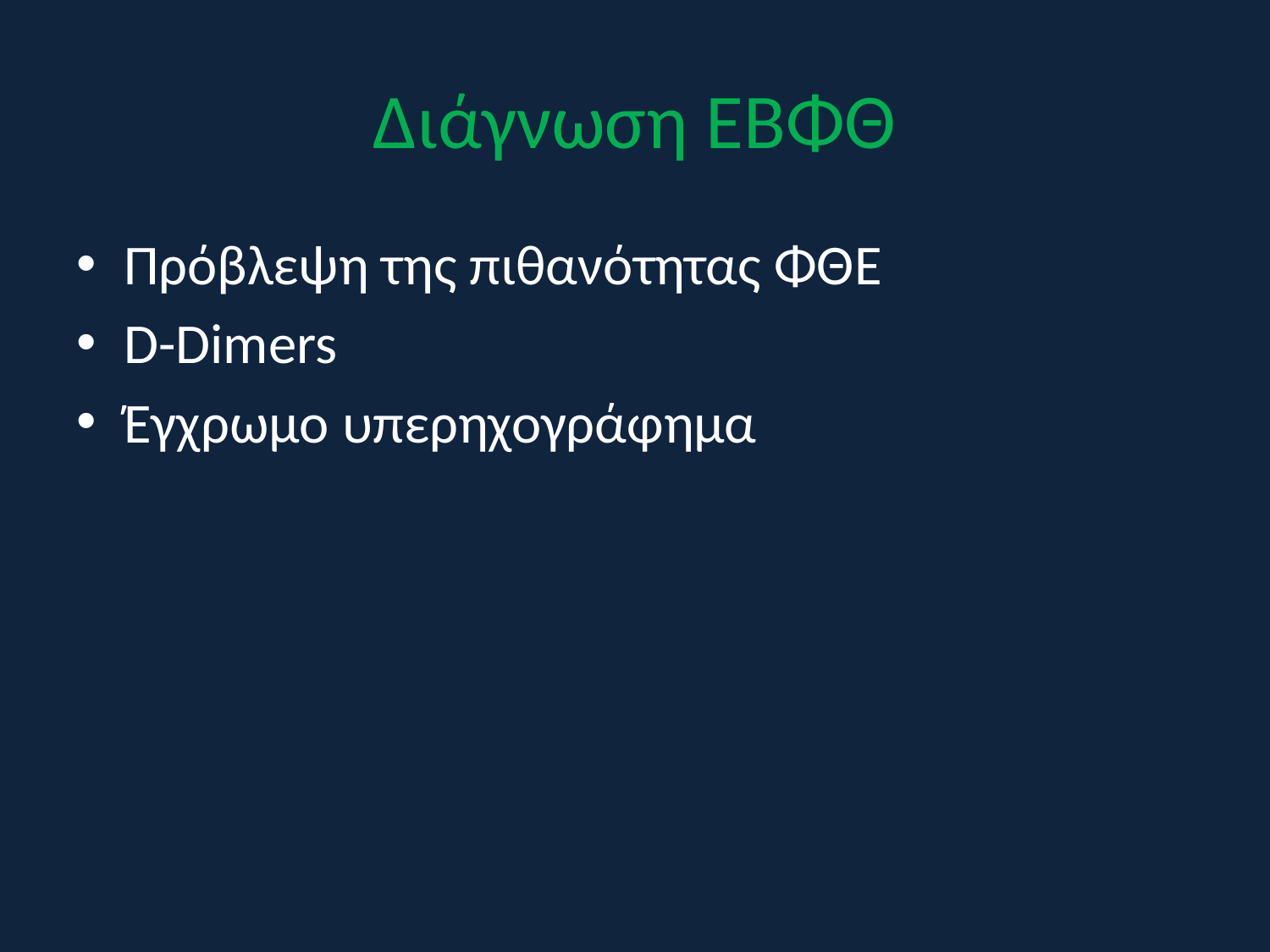

# Διάγνωση ΕΒΦΘ
Πρόβλεψη της πιθανότητας ΦΘΕ
D-Dimers
Έγχρωμο υπερηχογράφημα